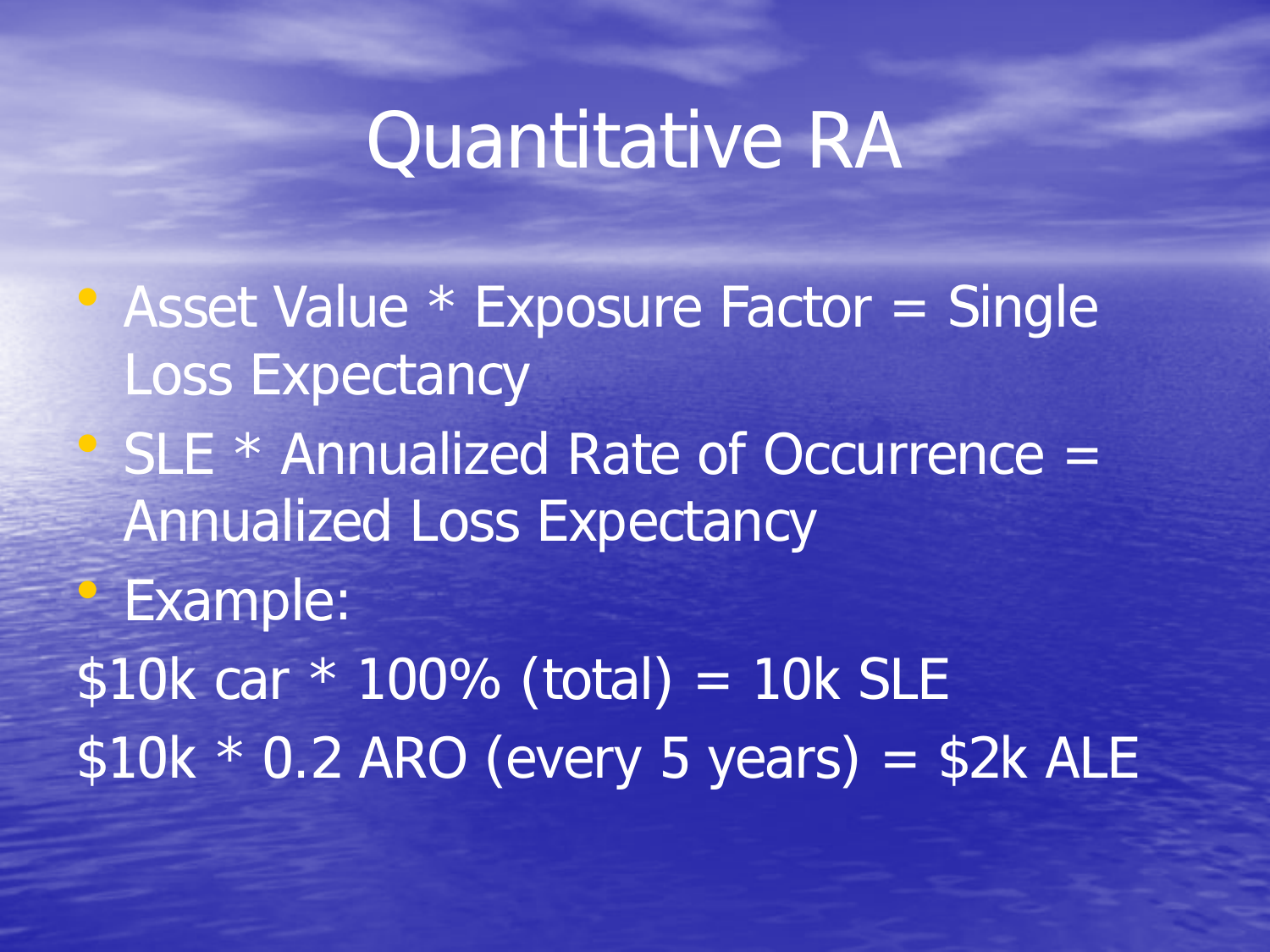

# Quantitative RA
Asset Value * Exposure Factor = Single Loss Expectancy
SLE * Annualized Rate of Occurrence = Annualized Loss Expectancy
Example:
$10k car * 100% (total) = 10k SLE
$10k * 0.2 ARO (every 5 years) = $2k ALE